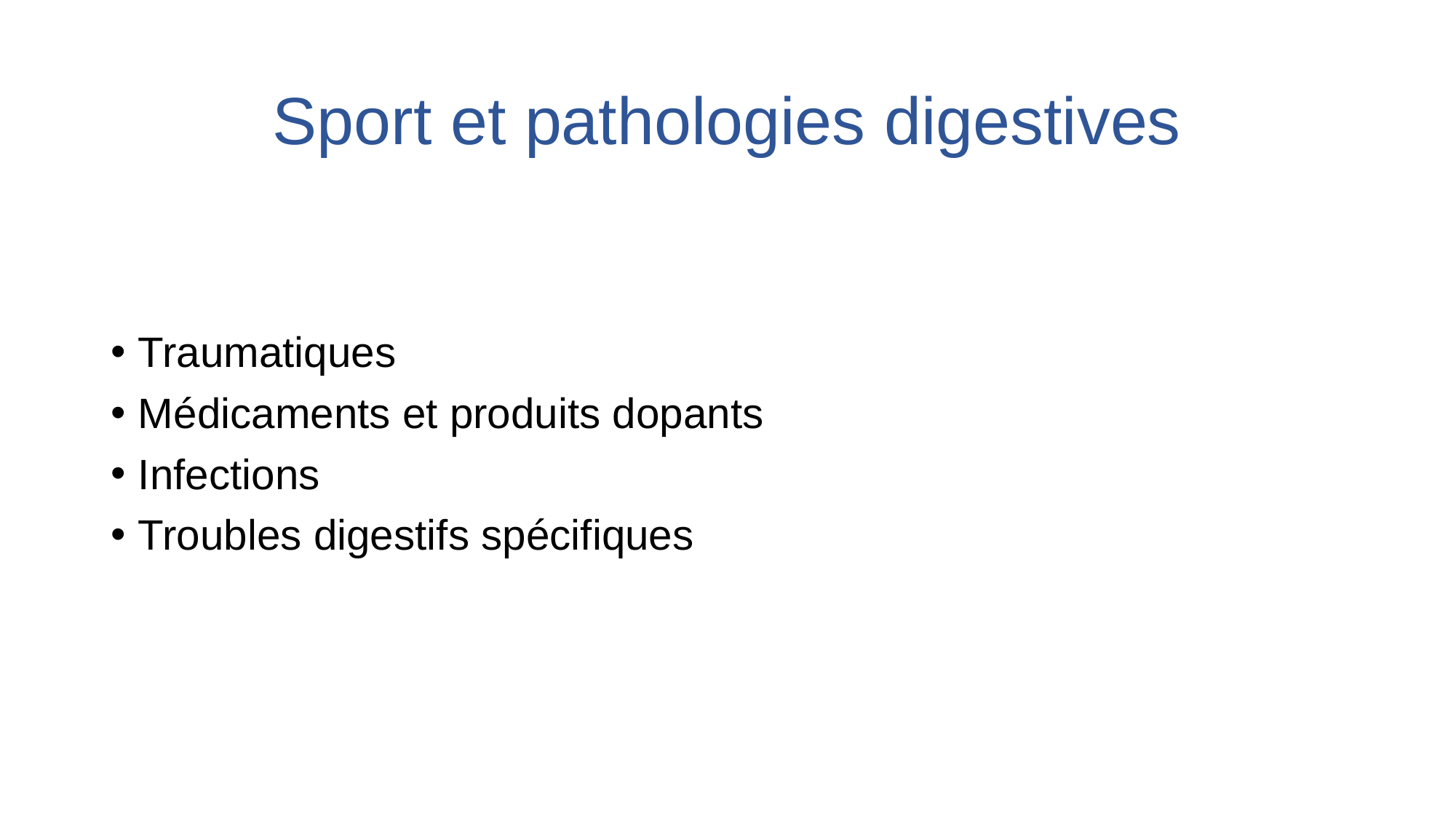

# Sport et pathologies digestives
Traumatiques
Médicaments et produits dopants
Infections
Troubles digestifs spécifiques